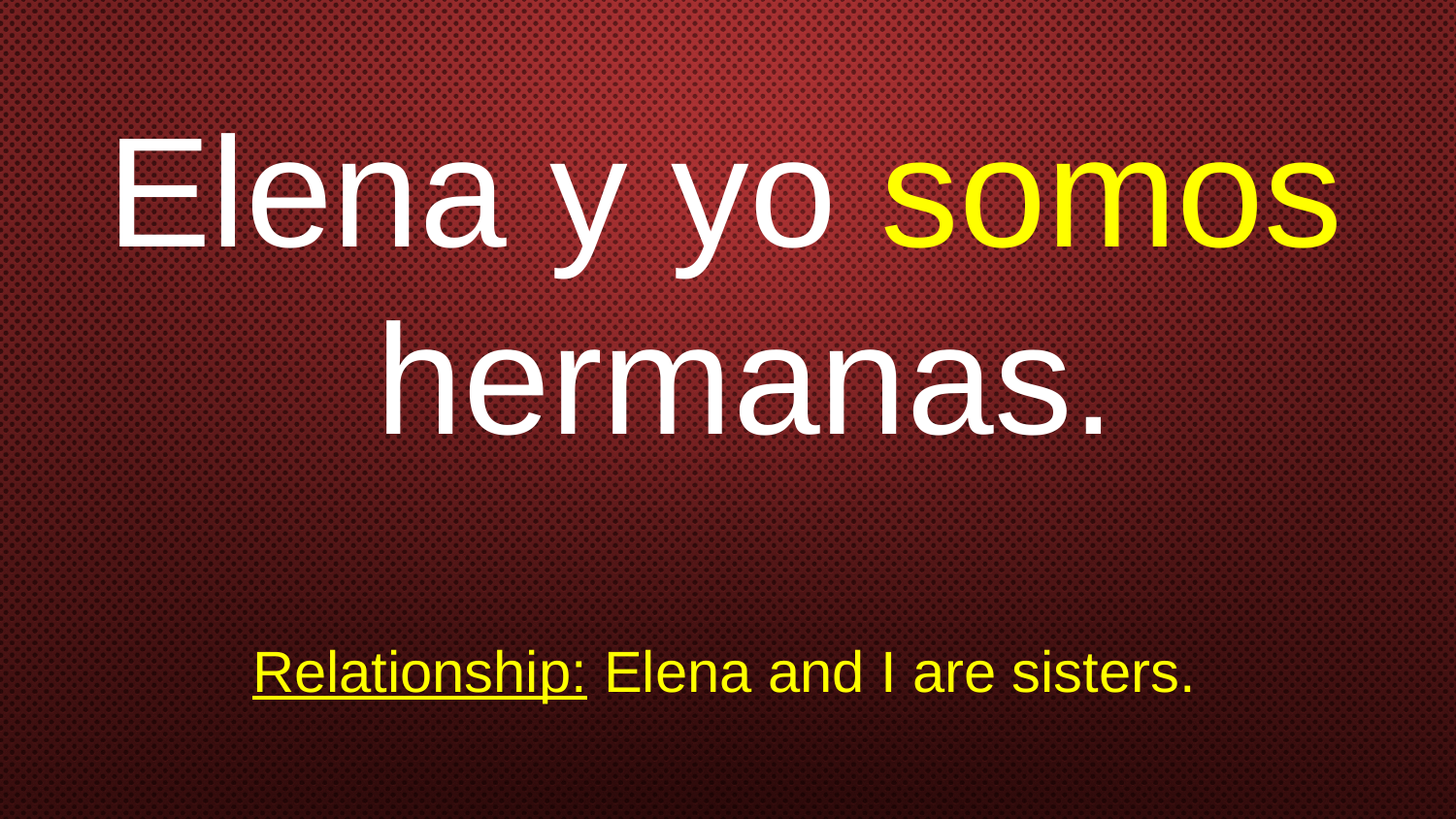

# Elena y yo somos  hermanas. Relationship: Elena and I are sisters.